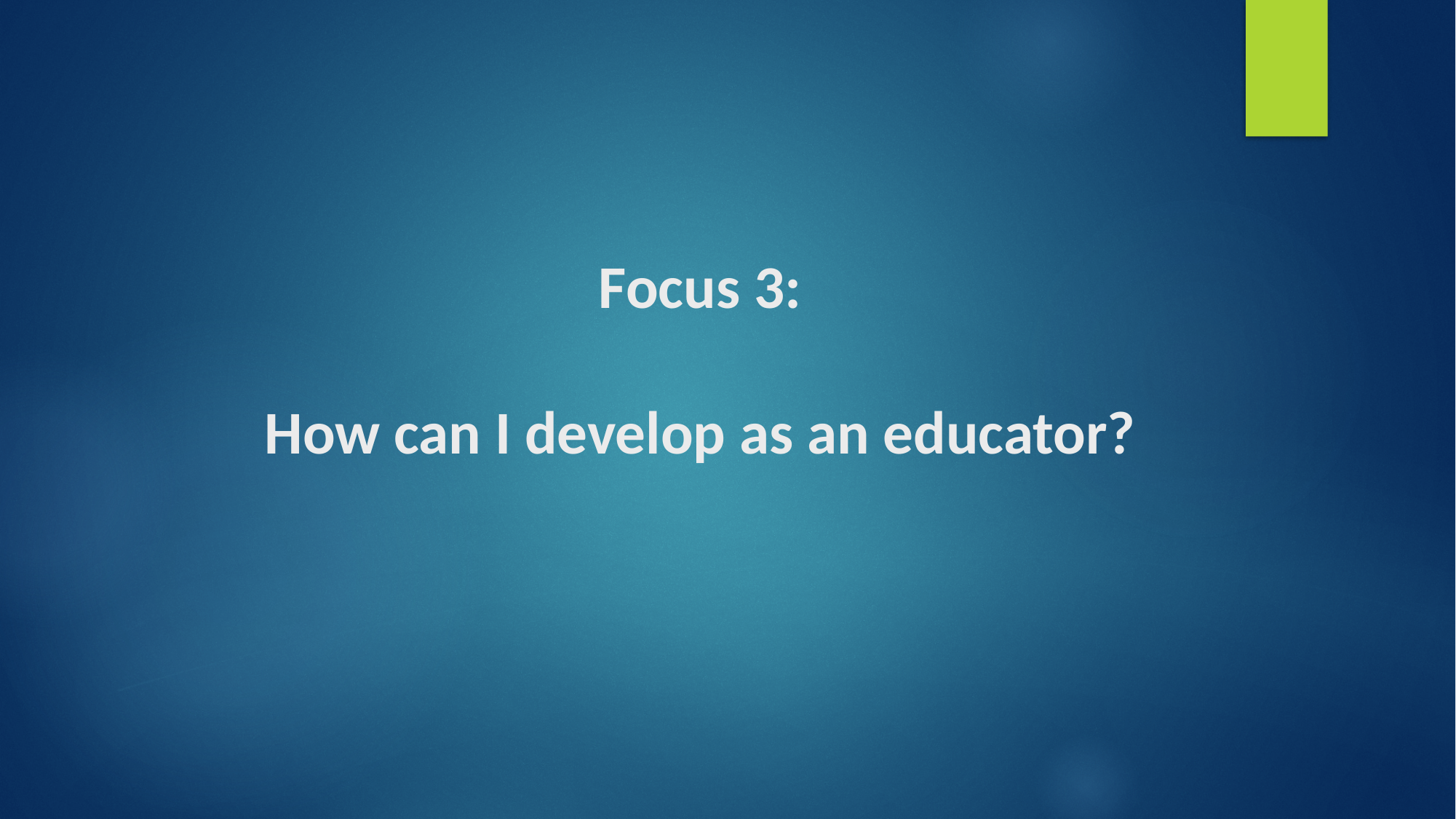

# Focus 3: How can I develop as an educator?